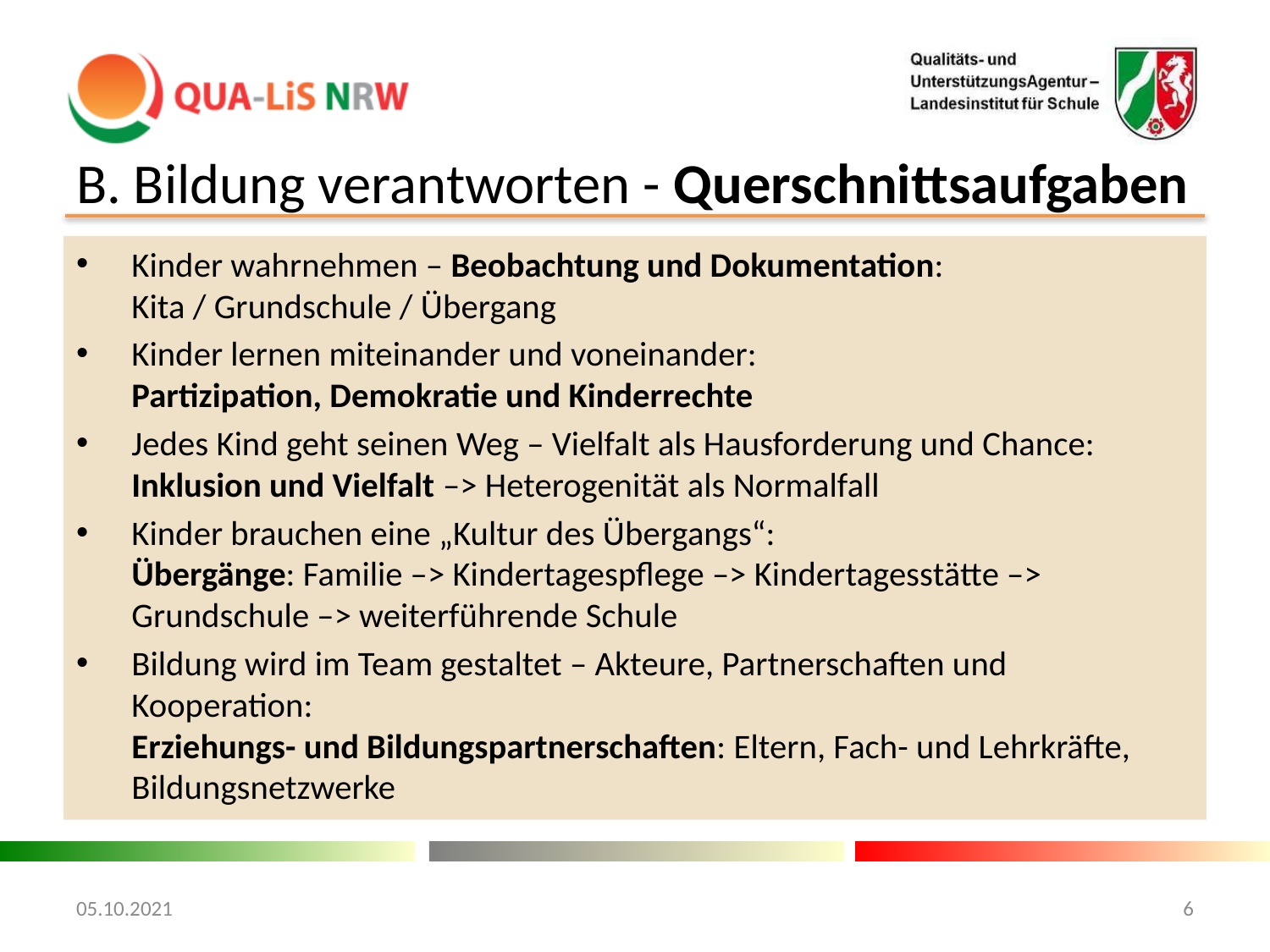

# B. Bildung verantworten - Querschnittsaufgaben
Kinder wahrnehmen – Beobachtung und Dokumentation:
Kita / Grundschule / Übergang
Kinder lernen miteinander und voneinander:
Partizipation, Demokratie und Kinderrechte
Jedes Kind geht seinen Weg – Vielfalt als Hausforderung und Chance:
Inklusion und Vielfalt –> Heterogenität als Normalfall
Kinder brauchen eine „Kultur des Übergangs“:
Übergänge: Familie –> Kindertagespflege –> Kindertagesstätte –> Grundschule –> weiterführende Schule
Bildung wird im Team gestaltet – Akteure, Partnerschaften und Kooperation:
Erziehungs- und Bildungspartnerschaften: Eltern, Fach- und Lehrkräfte, Bildungsnetzwerke
05.10.2021

6